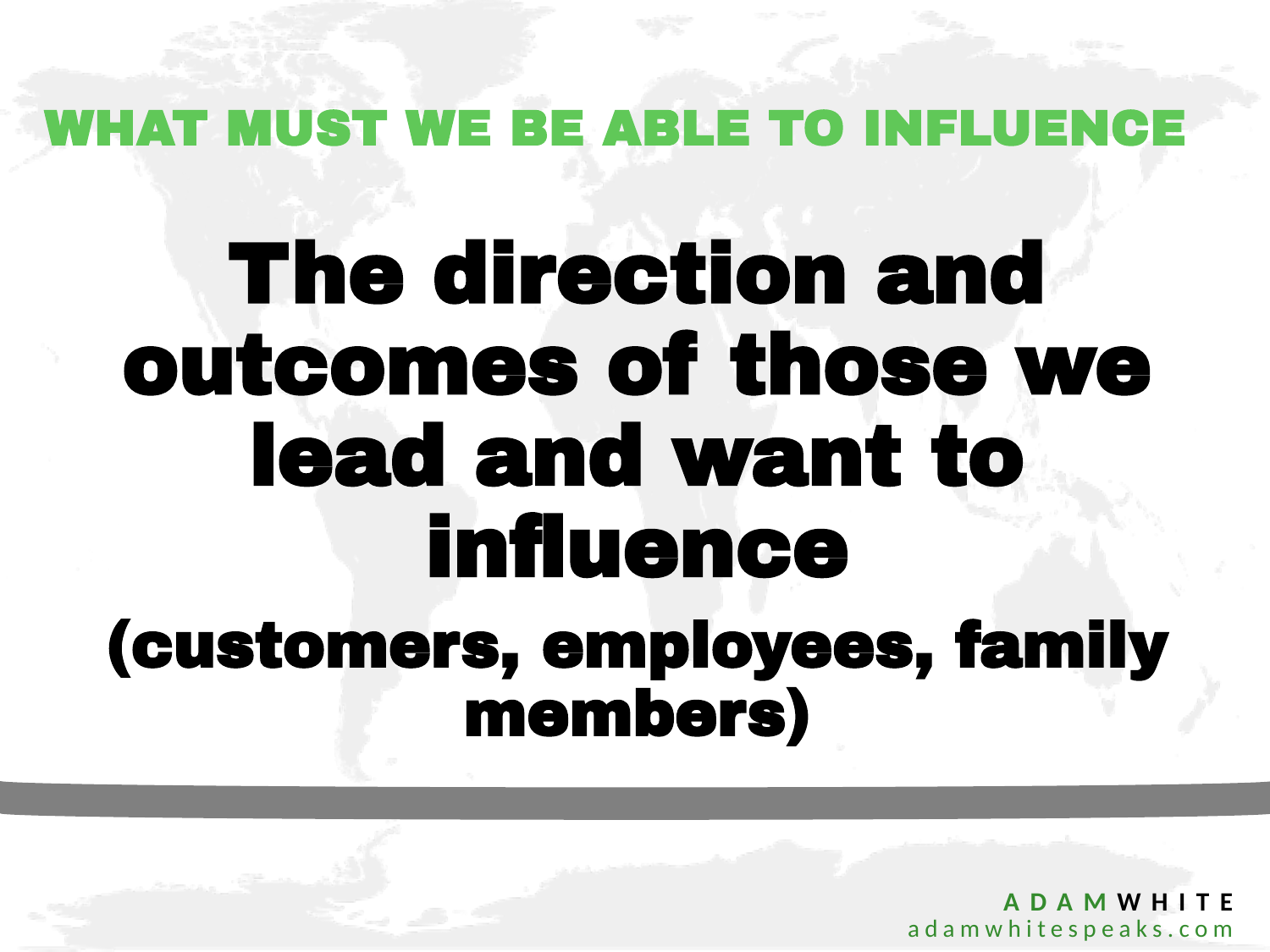

What must WE be able to influence

The direction and outcomes of those we lead and want to influence
(customers, employees, family members)

    ADAMWHITE
    adamwhitespeaks.com